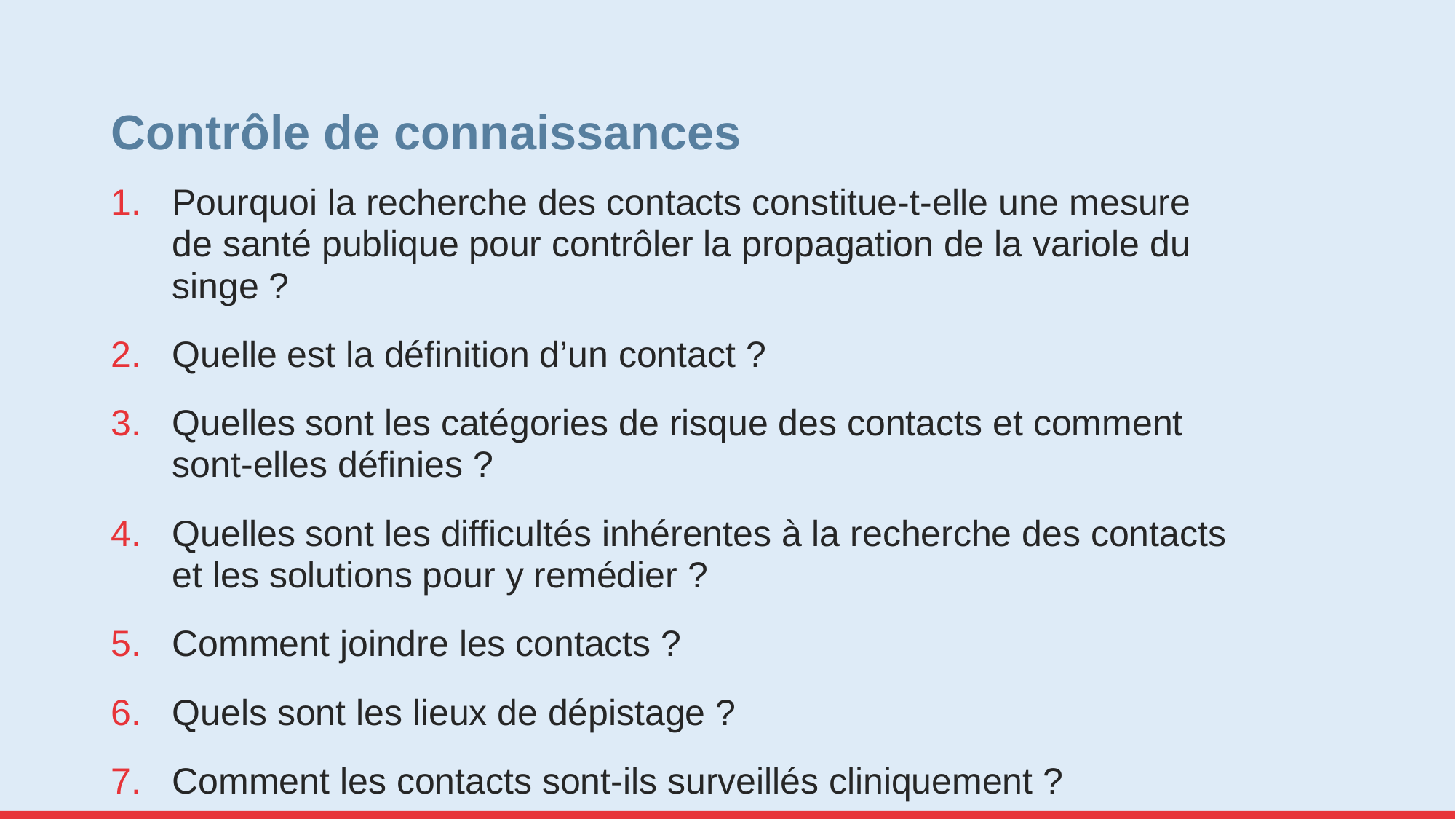

# Contrôle de connaissances
Pourquoi la recherche des contacts constitue-t-elle une mesure de santé publique pour contrôler la propagation de la variole du singe ?
Quelle est la définition d’un contact ?
Quelles sont les catégories de risque des contacts et comment
sont-elles définies ?
Quelles sont les difficultés inhérentes à la recherche des contacts et les solutions pour y remédier ?
Comment joindre les contacts ?
Quels sont les lieux de dépistage ?
Comment les contacts sont-ils surveillés cliniquement ?